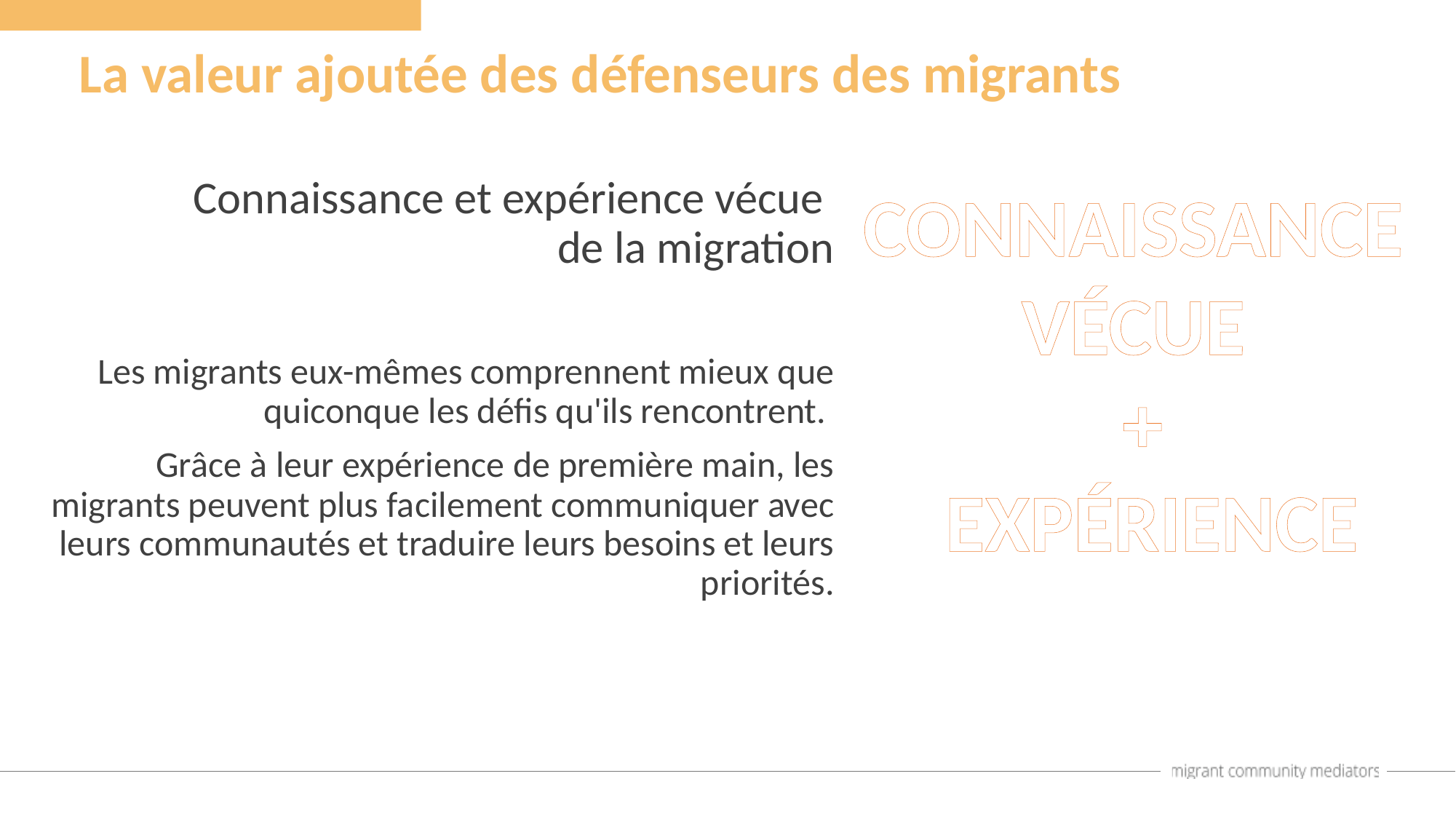

La valeur ajoutée des défenseurs des migrants
Connaissance et expérience vécue
de la migration

Les migrants eux-mêmes comprennent mieux que quiconque les défis qu'ils rencontrent.
Grâce à leur expérience de première main, les migrants peuvent plus facilement communiquer avec leurs communautés et traduire leurs besoins et leurs priorités.
CONNAISSANCE
VÉCUE
+
 EXPÉRIENCE